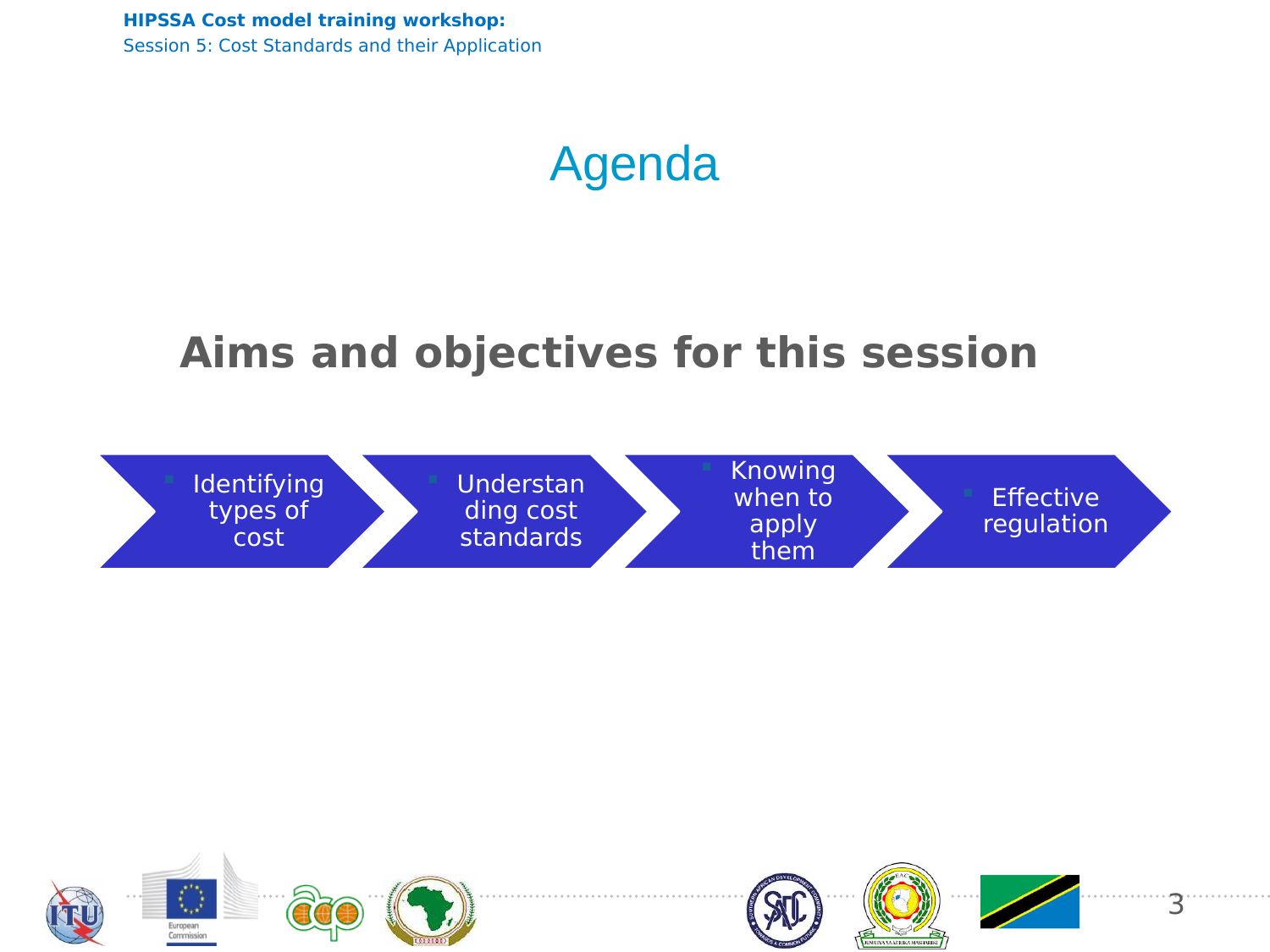

# Agenda
Identifying types of cost
Understanding cost standards
Knowing when to apply them
Effective regulation
Aims and objectives for this session
3